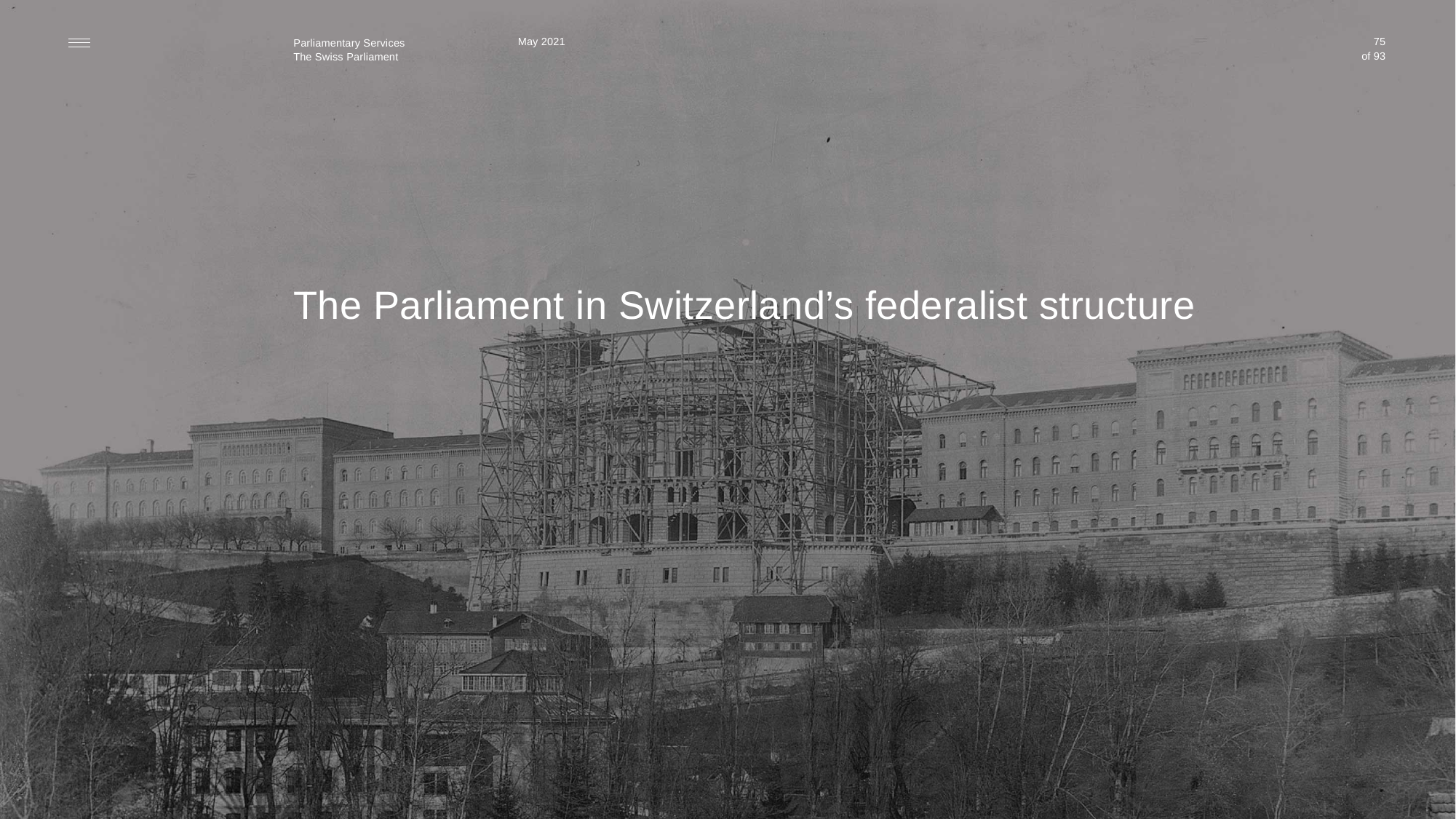

May 2021
75
The Parliament in Switzerland’s federalist structure